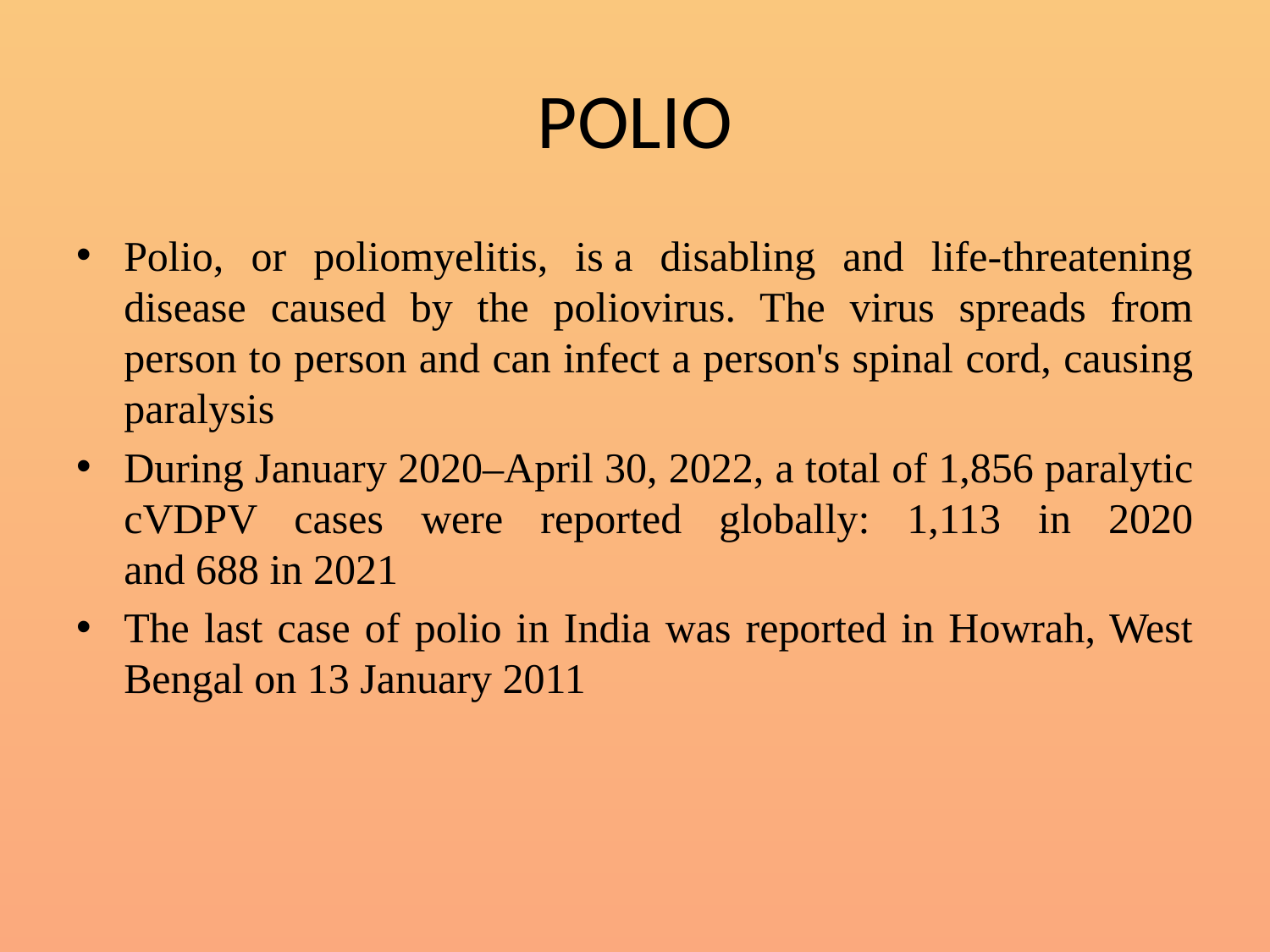

# POLIO
Polio, or poliomyelitis, is a disabling and life-threatening disease caused by the poliovirus. The virus spreads from person to person and can infect a person's spinal cord, causing paralysis
During January 2020–April 30, 2022, a total of 1,856 paralytic cVDPV cases were reported globally: 1,113 in 2020 and 688 in 2021
The last case of polio in India was reported in Howrah, West Bengal on 13 January 2011